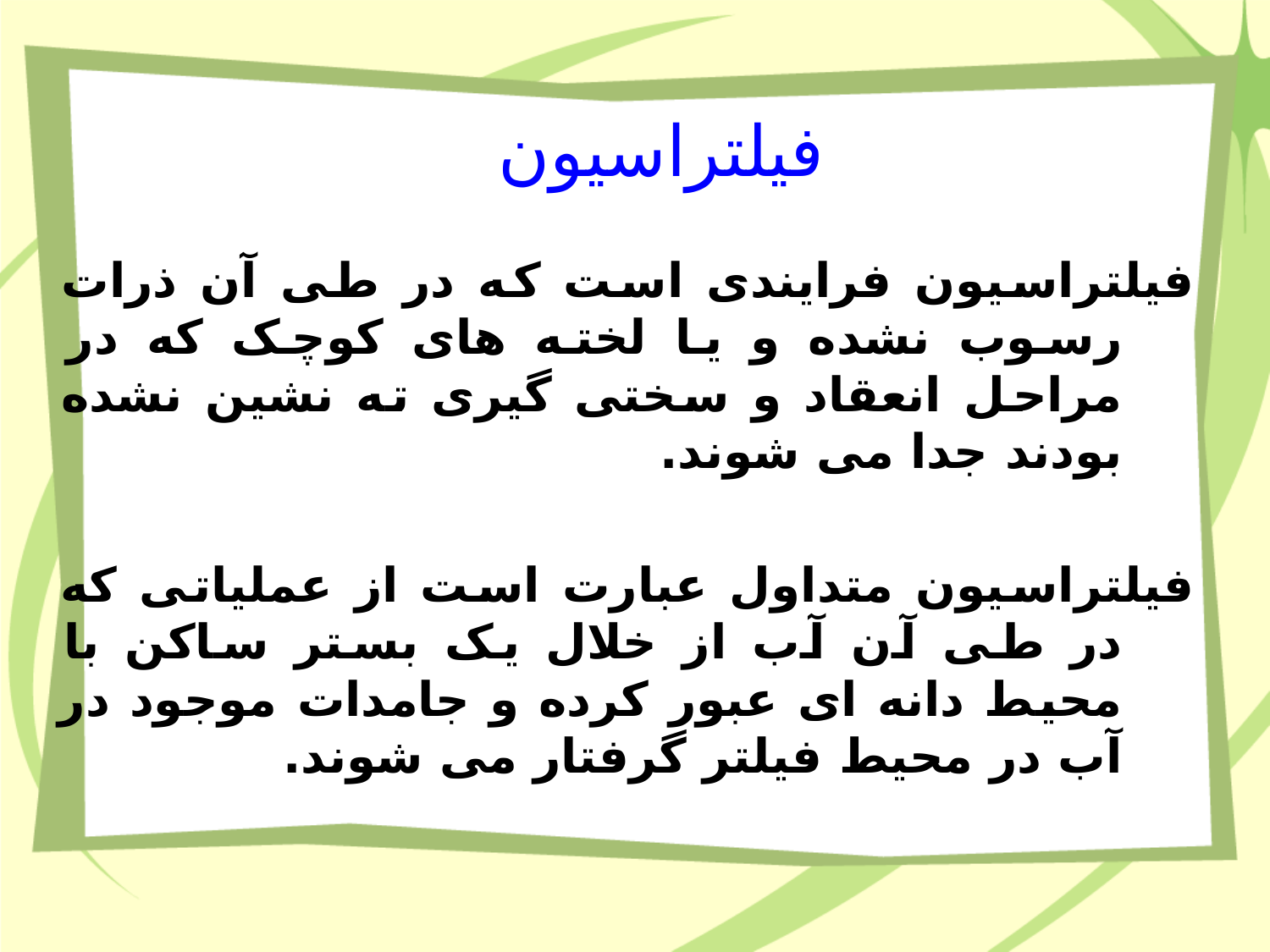

فیلتراسیون
فیلتراسیون فرایندی است که در طی آن ذرات رسوب نشده و یا لخته های کوچک که در مراحل انعقاد و سختی گیری ته نشین نشده بودند جدا می شوند.

فیلتراسیون متداول عبارت است از عملیاتی که در طی آن آب از خلال یک بستر ساکن با محیط دانه ای عبور کرده و جامدات موجود در آب در محیط فیلتر گرفتار می شوند.